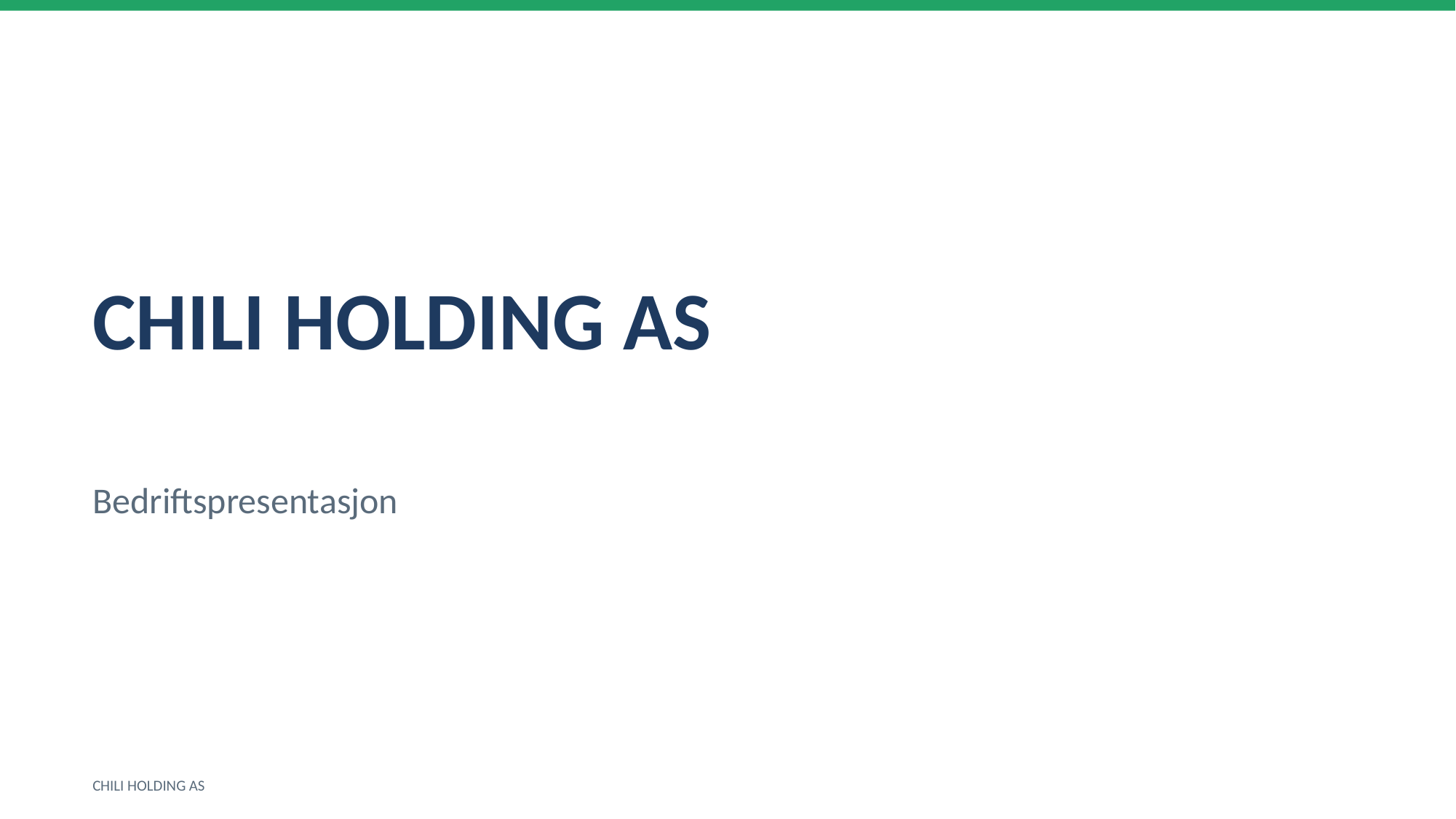

CHILI HOLDING AS
Bedriftspresentasjon
CHILI HOLDING AS